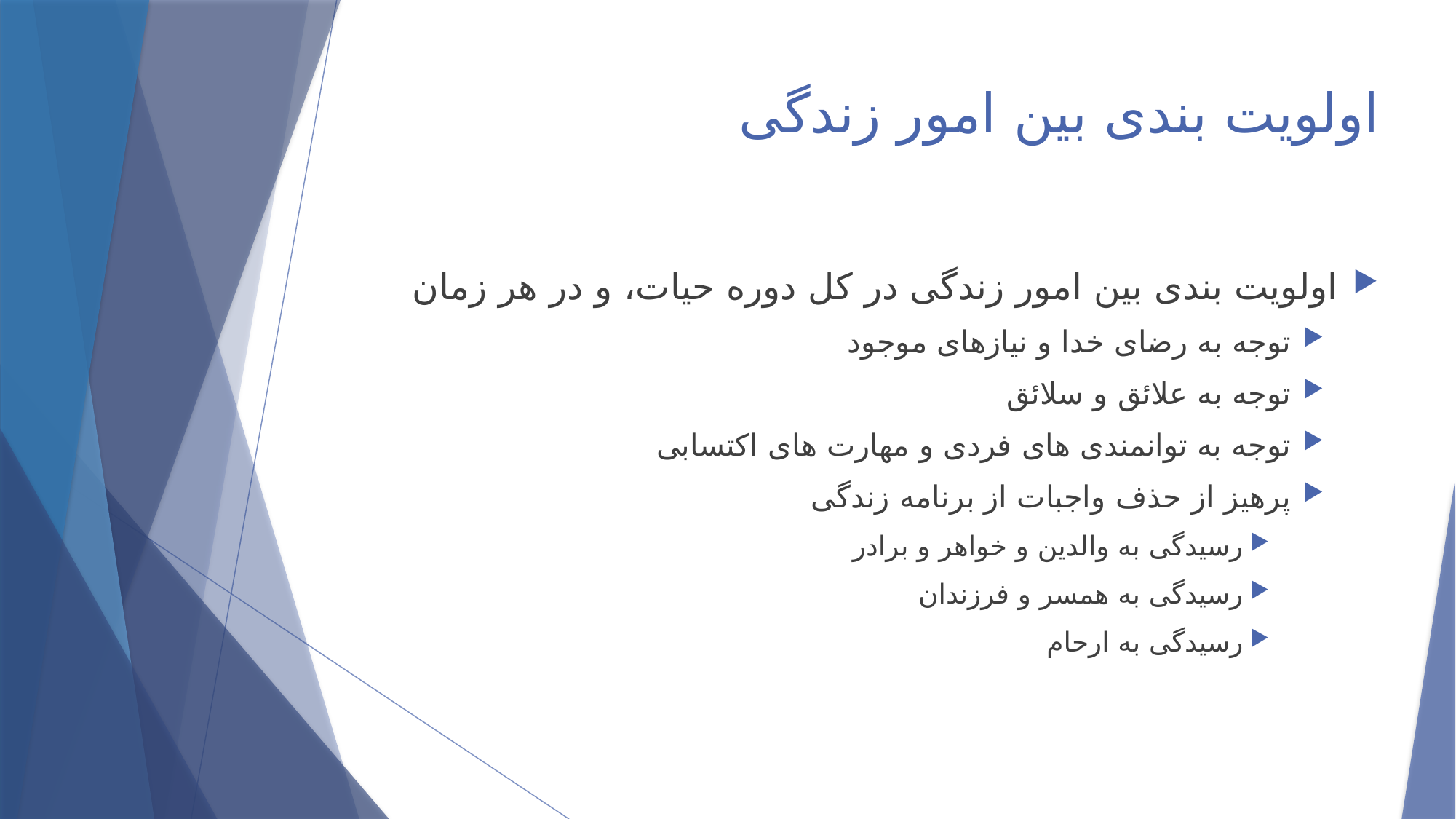

# اولویت بندی بین امور زندگی
اولویت بندی بین امور زندگی در کل دوره حیات، و در هر زمان
توجه به رضای خدا و نیازهای موجود
توجه به علائق و سلائق
توجه به توانمندی های فردی و مهارت های اکتسابی
پرهیز از حذف واجبات از برنامه زندگی
رسیدگی به والدین و خواهر و برادر
رسیدگی به همسر و فرزندان
رسیدگی به ارحام